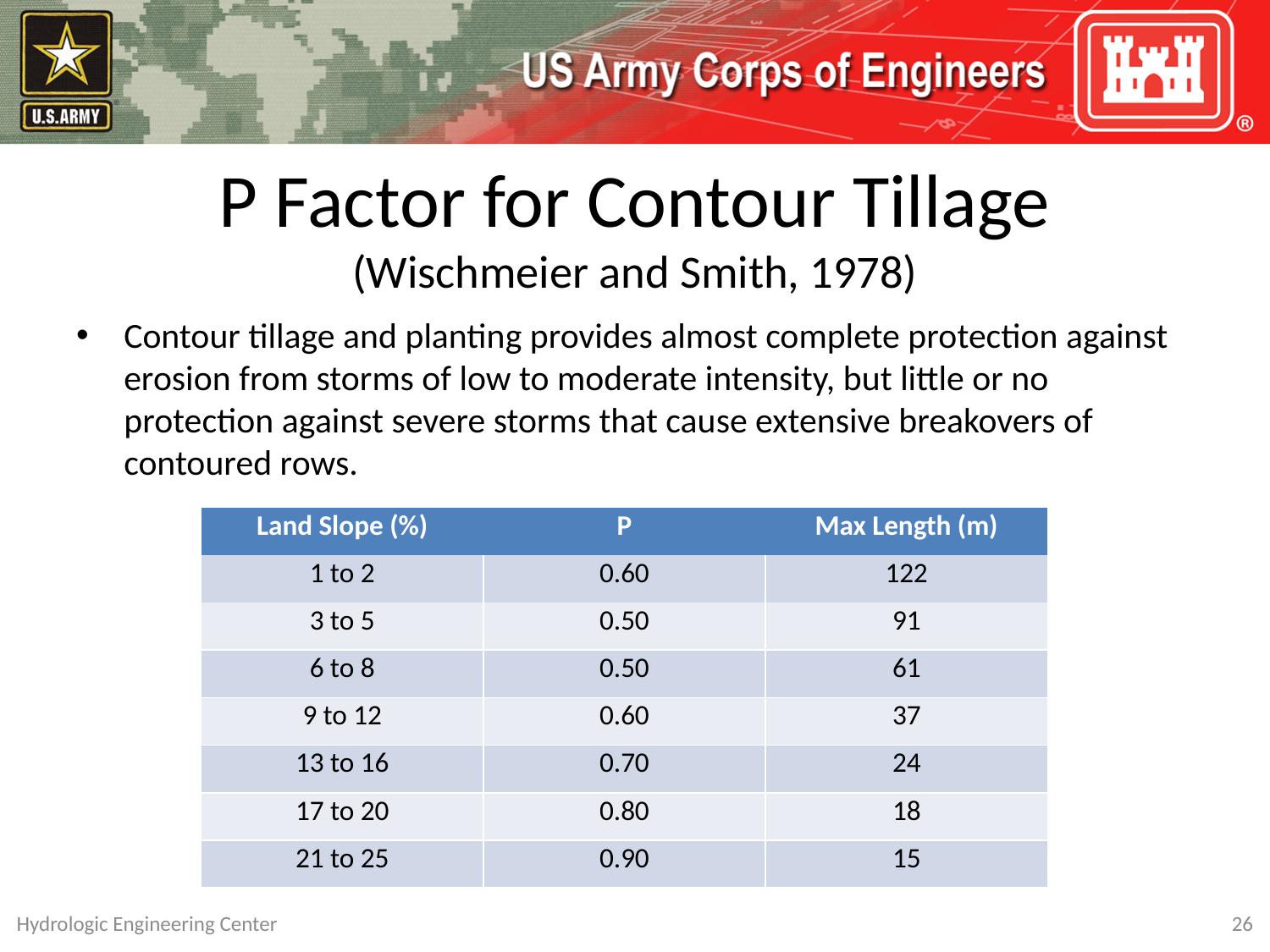

# P Factor for Contour Tillage (Wischmeier and Smith, 1978)
Contour tillage and planting provides almost complete protection against erosion from storms of low to moderate intensity, but little or no protection against severe storms that cause extensive breakovers of contoured rows.
| Land Slope (%) | P | Max Length (m) |
| --- | --- | --- |
| 1 to 2 | 0.60 | 122 |
| 3 to 5 | 0.50 | 91 |
| 6 to 8 | 0.50 | 61 |
| 9 to 12 | 0.60 | 37 |
| 13 to 16 | 0.70 | 24 |
| 17 to 20 | 0.80 | 18 |
| 21 to 25 | 0.90 | 15 |
Hydrologic Engineering Center
26